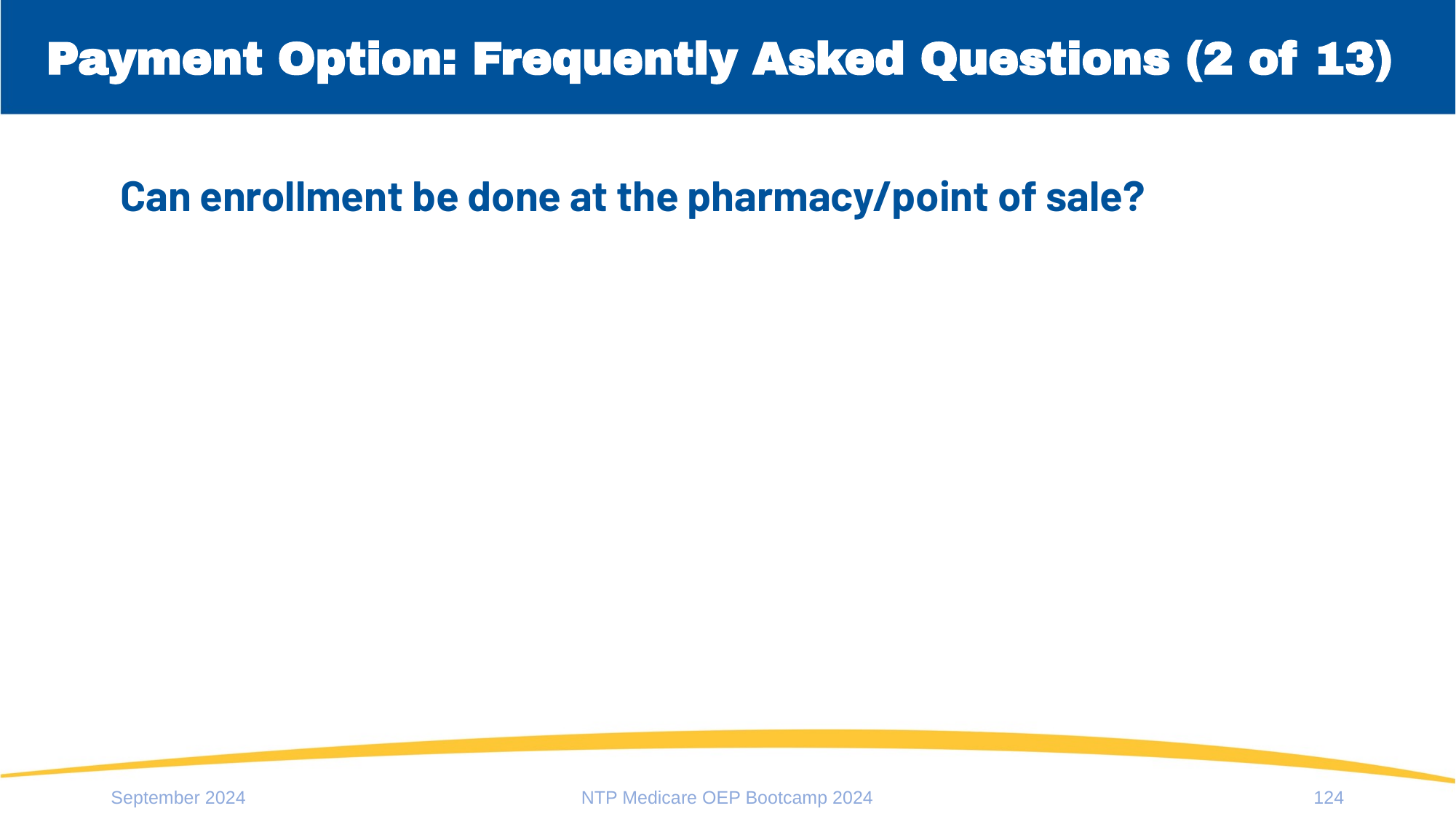

# Payment Option: Frequently Asked Questions (2 of 13)
Can enrollment be done at the pharmacy/point of sale?
September 2024
NTP Medicare OEP Bootcamp 2024
124